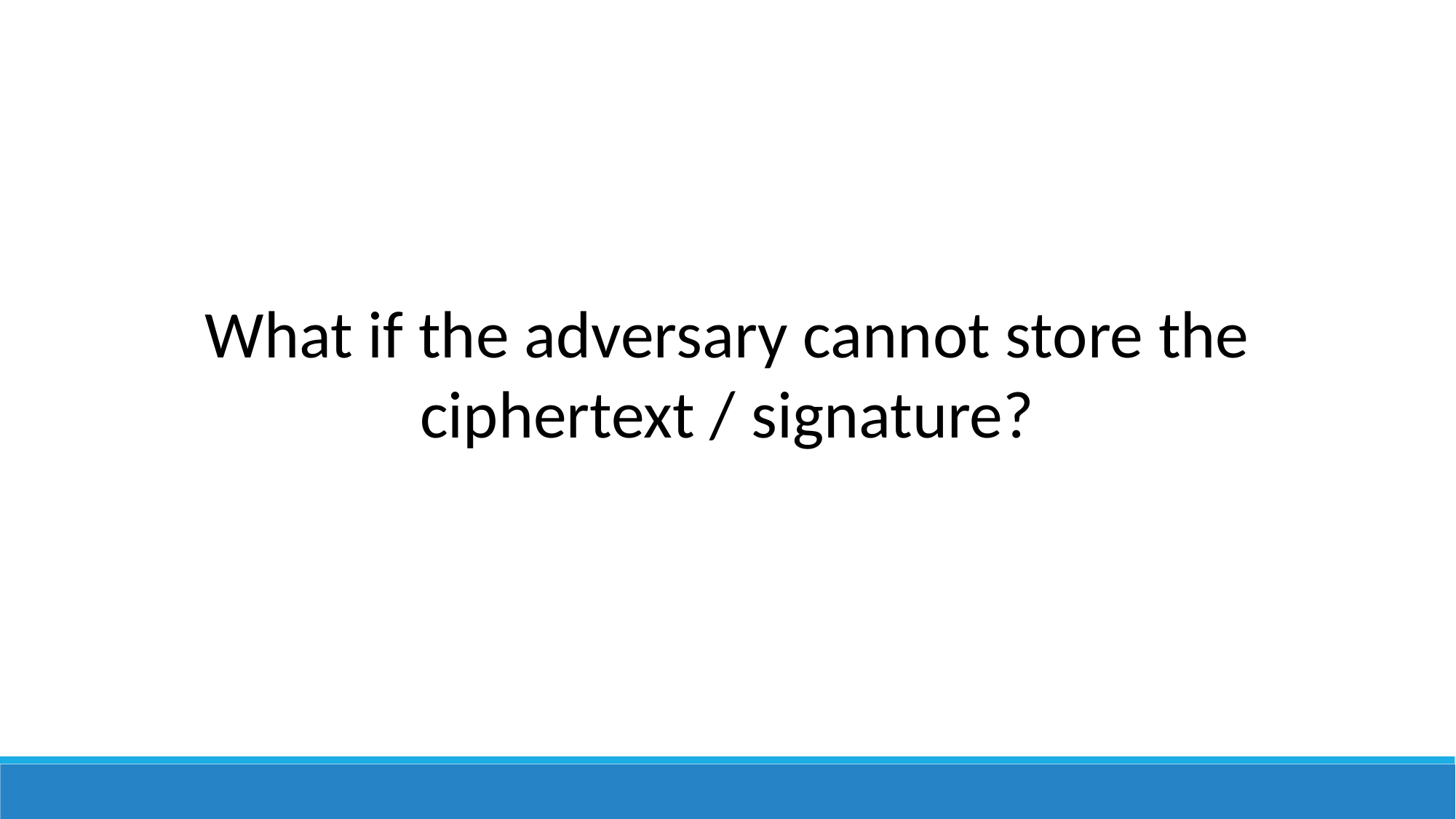

What if the adversary cannot store the ciphertext / signature?